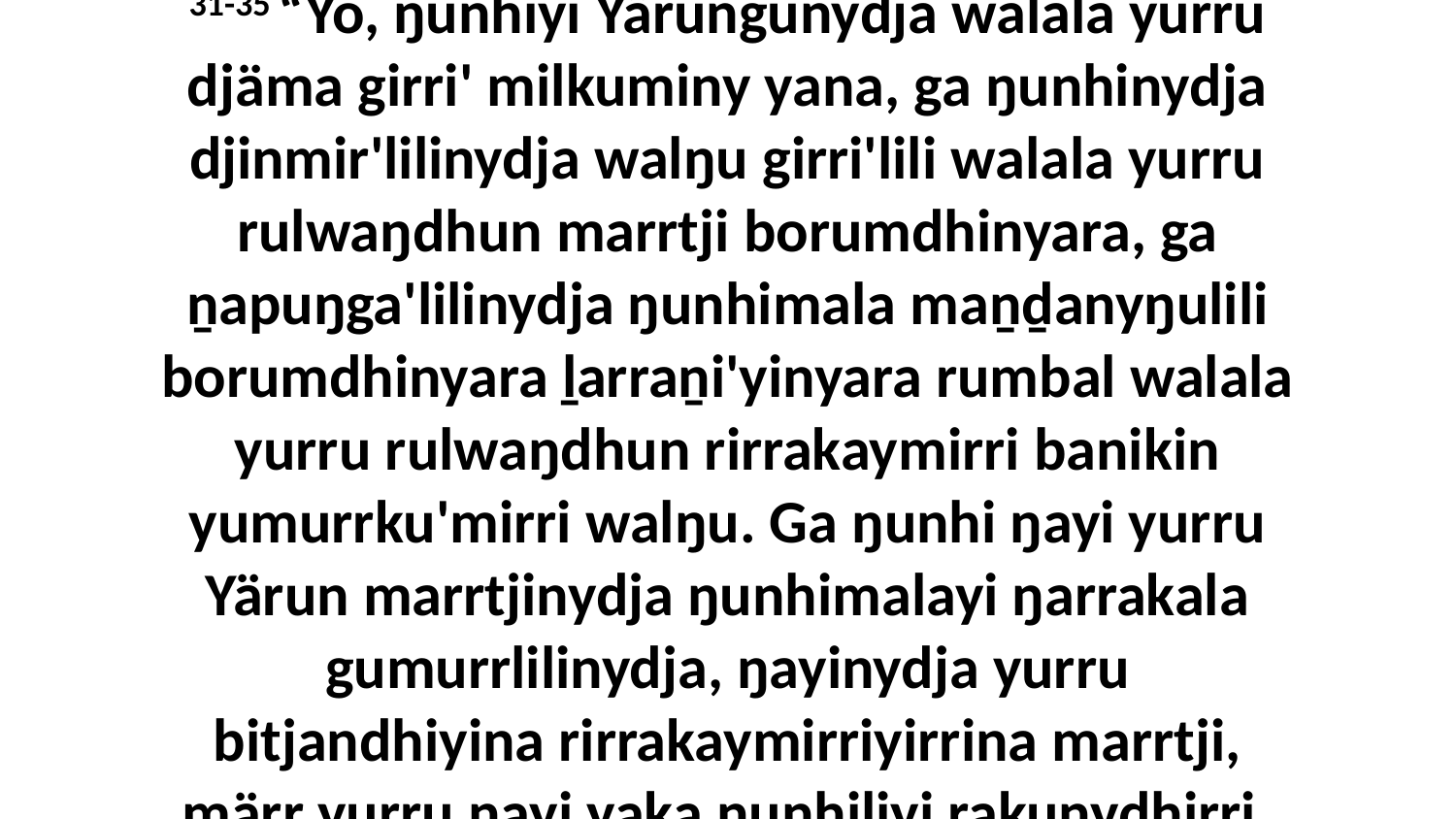

31-35 “Yo, ŋunhiyi Yärungunydja walala yurru djäma girri' milkuminy yana, ga ŋunhinydja djinmir'lilinydja walŋu girri'lili walala yurru rulwaŋdhun marrtji borumdhinyara, ga ṉapuŋga'lilinydja ŋunhimala maṉḏanyŋulili borumdhinyara ḻarraṉi'yinyara rumbal walala yurru rulwaŋdhun rirrakaymirri banikin yumurrku'mirri walŋu. Ga ŋunhi ŋayi yurru Yärun marrtjinydja ŋunhimalayi ŋarrakala gumurrlilinydja, ŋayinydja yurru bitjandhiyina rirrakaymirriyirrina marrtji, märr yurru ŋayi yaka ŋunhiliyi rakunydhirri.